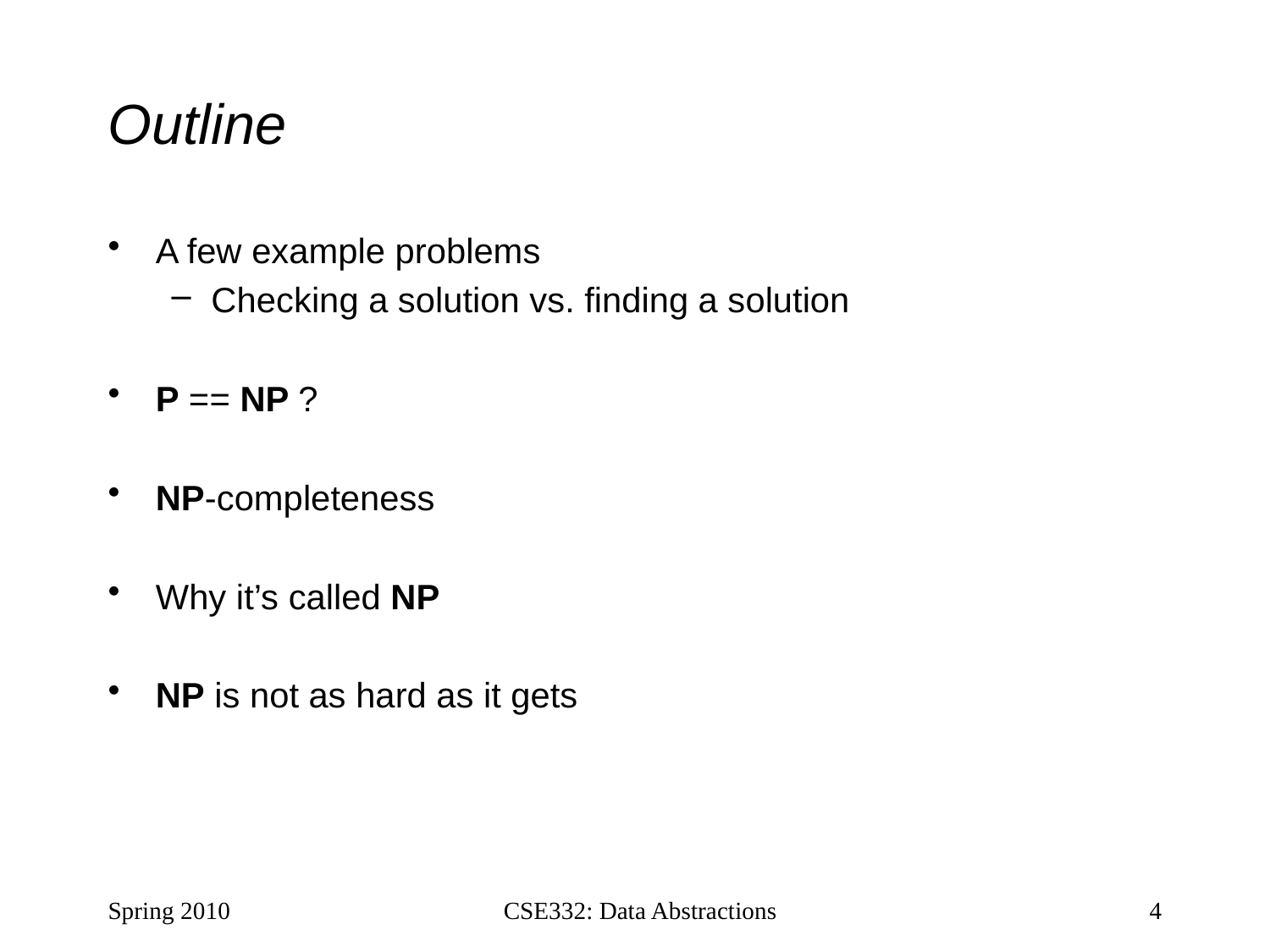

# Outline
A few example problems
Checking a solution vs. finding a solution

P == NP ?

NP-completeness

Why it’s called NP

NP is not as hard as it gets
Spring 2010
CSE332: Data Abstractions
4